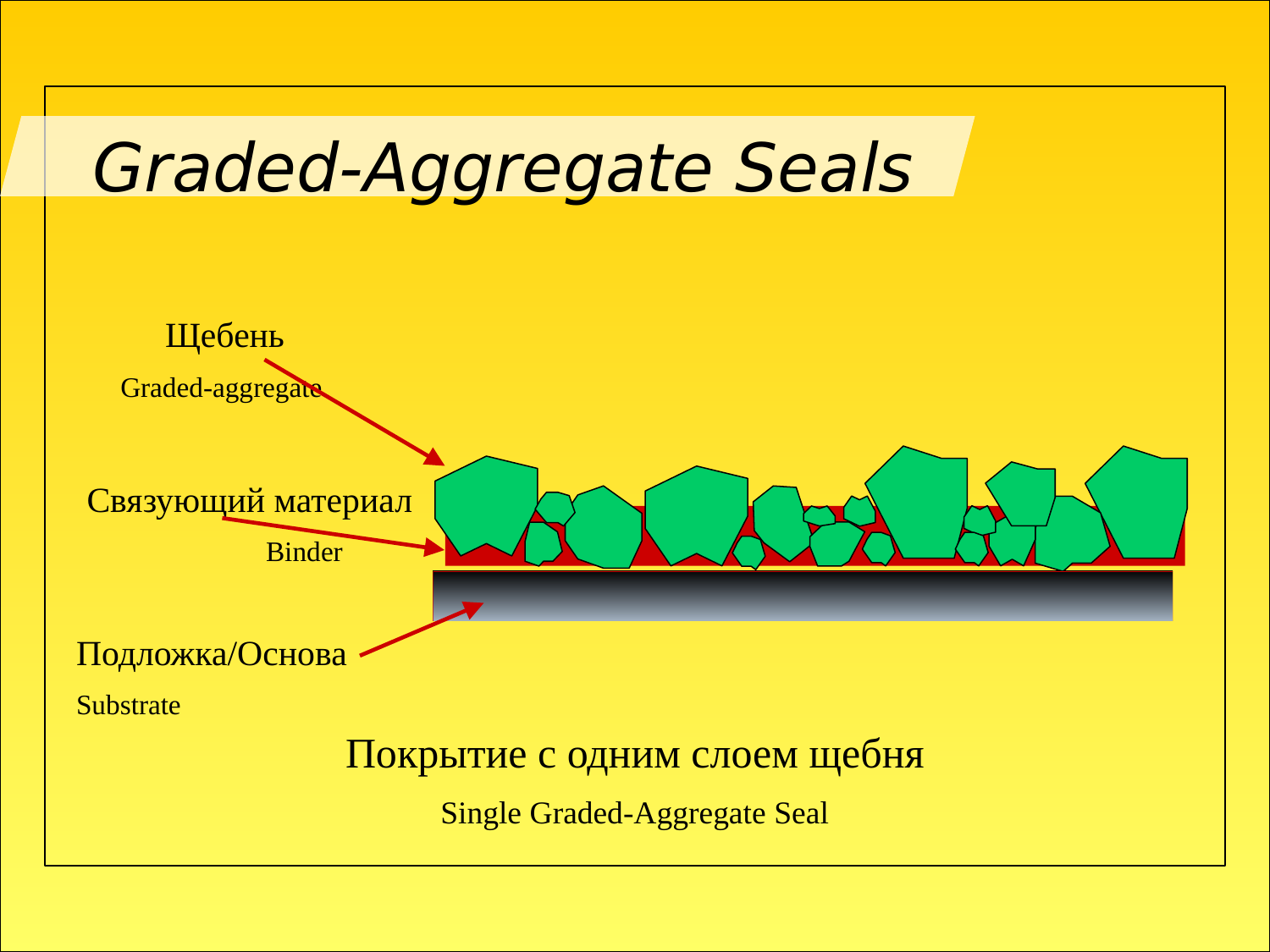

Graded-Aggregate Seals

Щебень
Graded-aggregate

Связующий материал
Binder

Подложка/Основа
Substrate
Покрытие с одним слоем щебня
Single Graded-Aggregate Seal